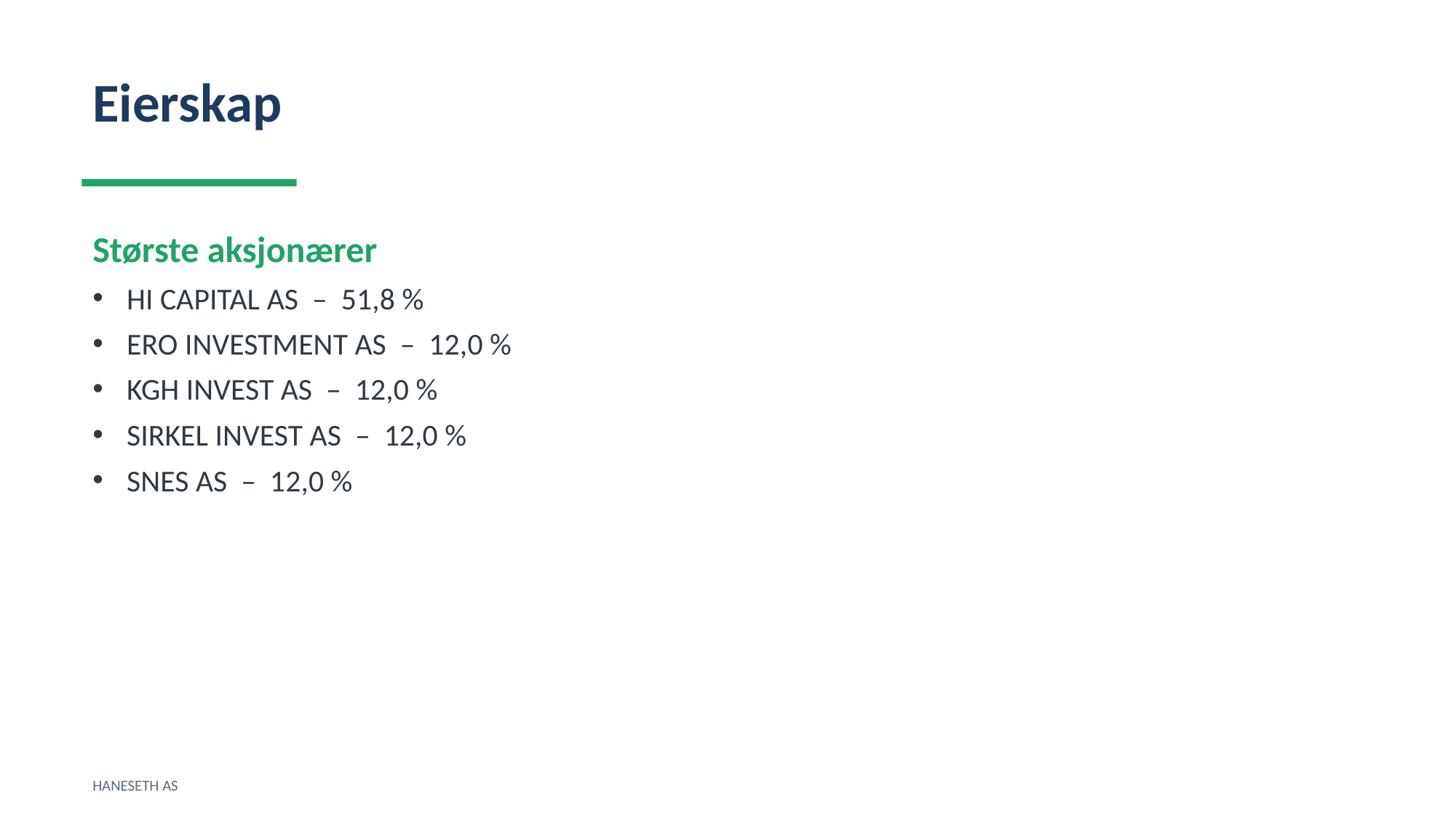

Eierskap

Største aksjonærer
HI CAPITAL AS  –  51,8 %
ERO INVESTMENT AS  –  12,0 %
KGH INVEST AS  –  12,0 %
SIRKEL INVEST AS  –  12,0 %
SNES AS  –  12,0 %
HANESETH AS